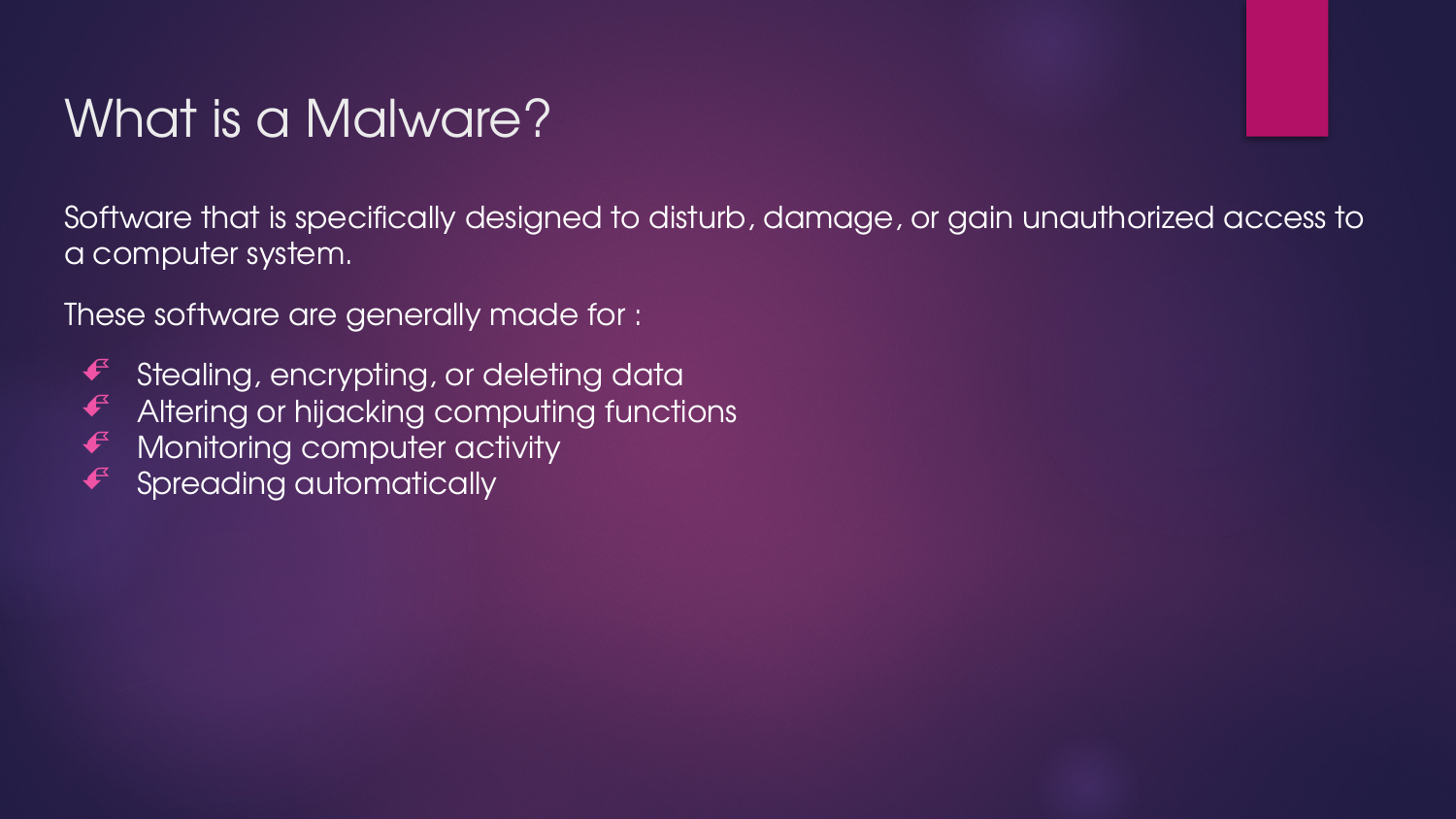

# What is a Malware?
Software that is specifically designed to disturb, damage, or gain unauthorized access to a computer system.
These software are generally made for :
Stealing, encrypting, or deleting data
Altering or hijacking computing functions
Monitoring computer activity
Spreading automatically